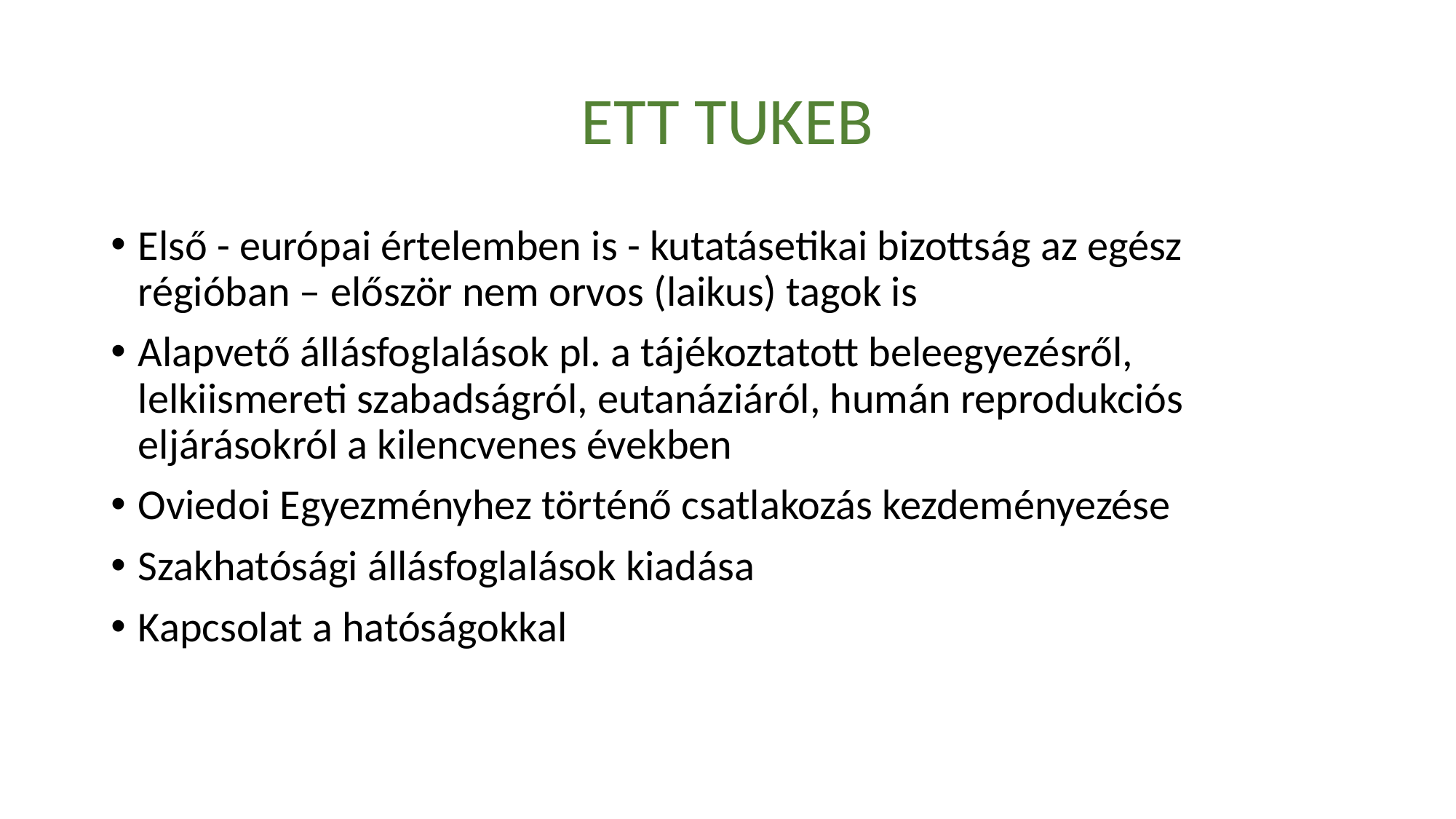

# ETT TUKEB
Első - európai értelemben is - kutatásetikai bizottság az egész régióban – először nem orvos (laikus) tagok is
Alapvető állásfoglalások pl. a tájékoztatott beleegyezésről, lelkiismereti szabadságról, eutanáziáról, humán reprodukciós eljárásokról a kilencvenes években
Oviedoi Egyezményhez történő csatlakozás kezdeményezése
Szakhatósági állásfoglalások kiadása
Kapcsolat a hatóságokkal